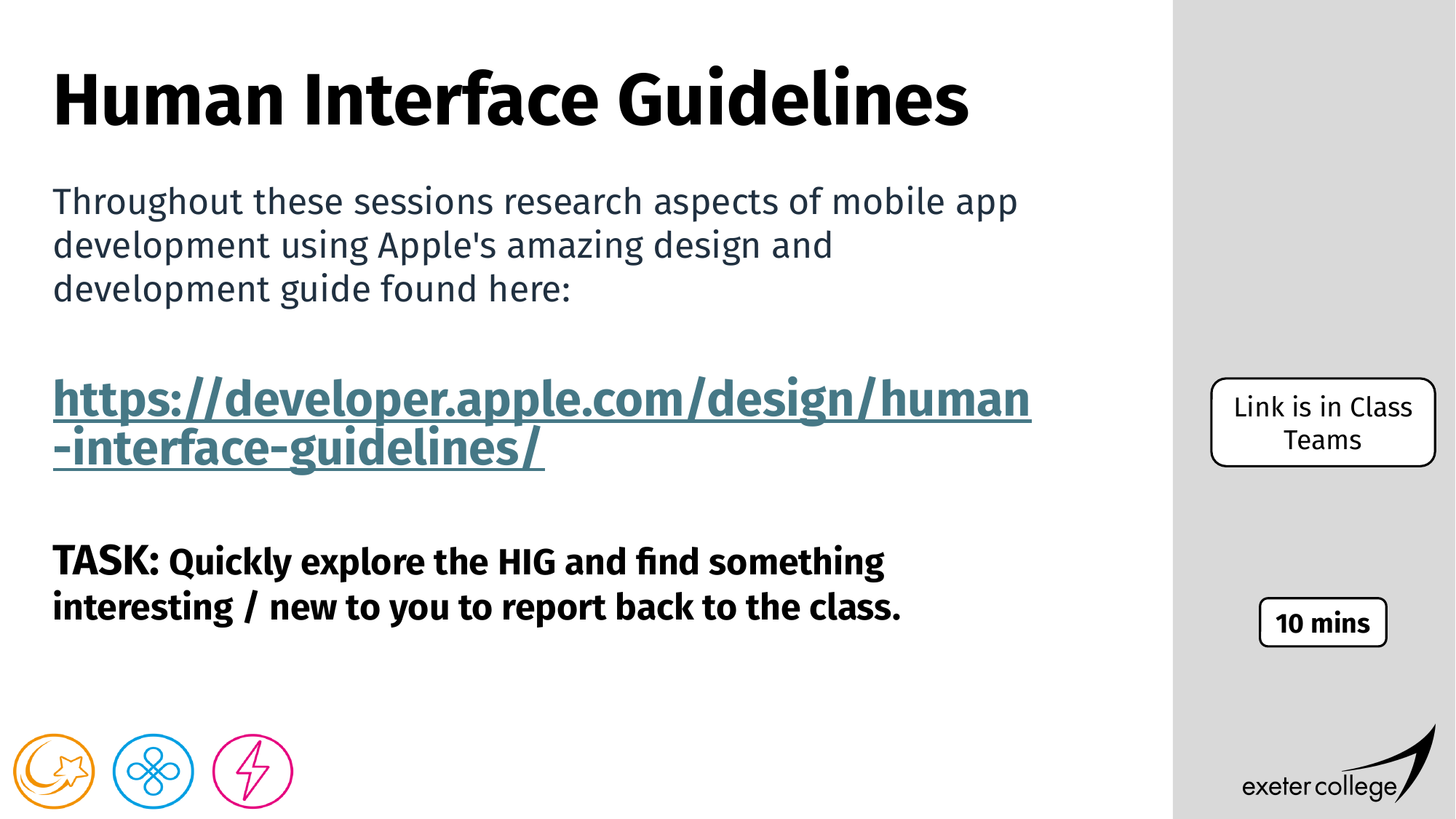

# Human Interface Guidelines
Throughout these sessions research aspects of mobile app development using Apple's amazing design and development guide found here:

https://developer.apple.com/design/human-interface-guidelines/

TASK: Quickly explore the HIG and find something interesting / new to you to report back to the class.
Link is in Class Teams
10 mins